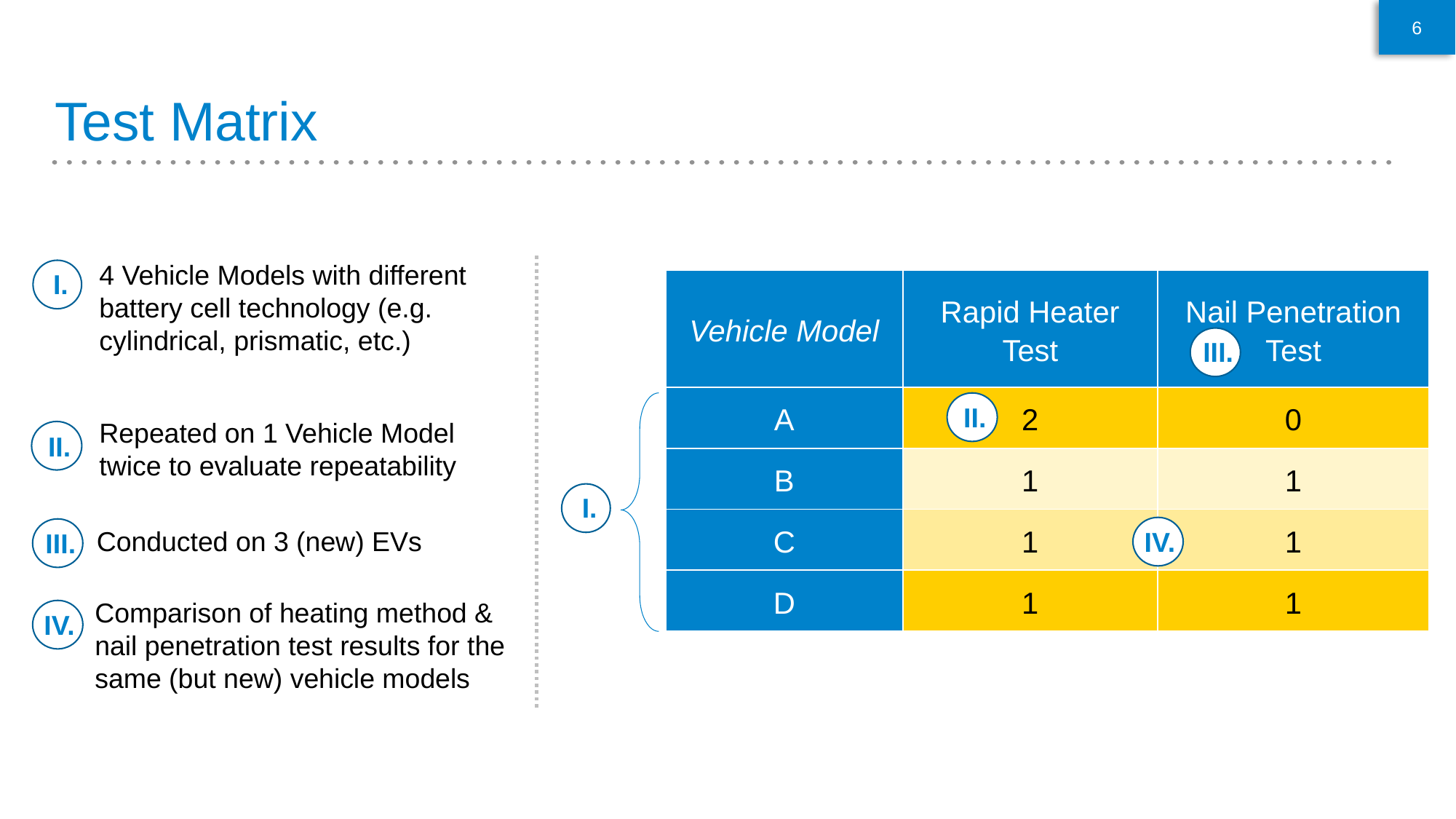

6
# Test Matrix
4 Vehicle Models with different battery cell technology (e.g. cylindrical, prismatic, etc.)

I.
| Vehicle Model | Rapid Heater Test | Nail Penetration Test |
| --- | --- | --- |
| A | 2 | 0 |
| B | 1 | 1 |
| C | 1 | 1 |
| D | 1 | 1 |

III.

II.
Repeated on 1 Vehicle Model twice to evaluate repeatability

II.

I.

IV.
Conducted on 3 (new) EVs

III.
Comparison of heating method & nail penetration test results for the same (but new) vehicle models

IV.